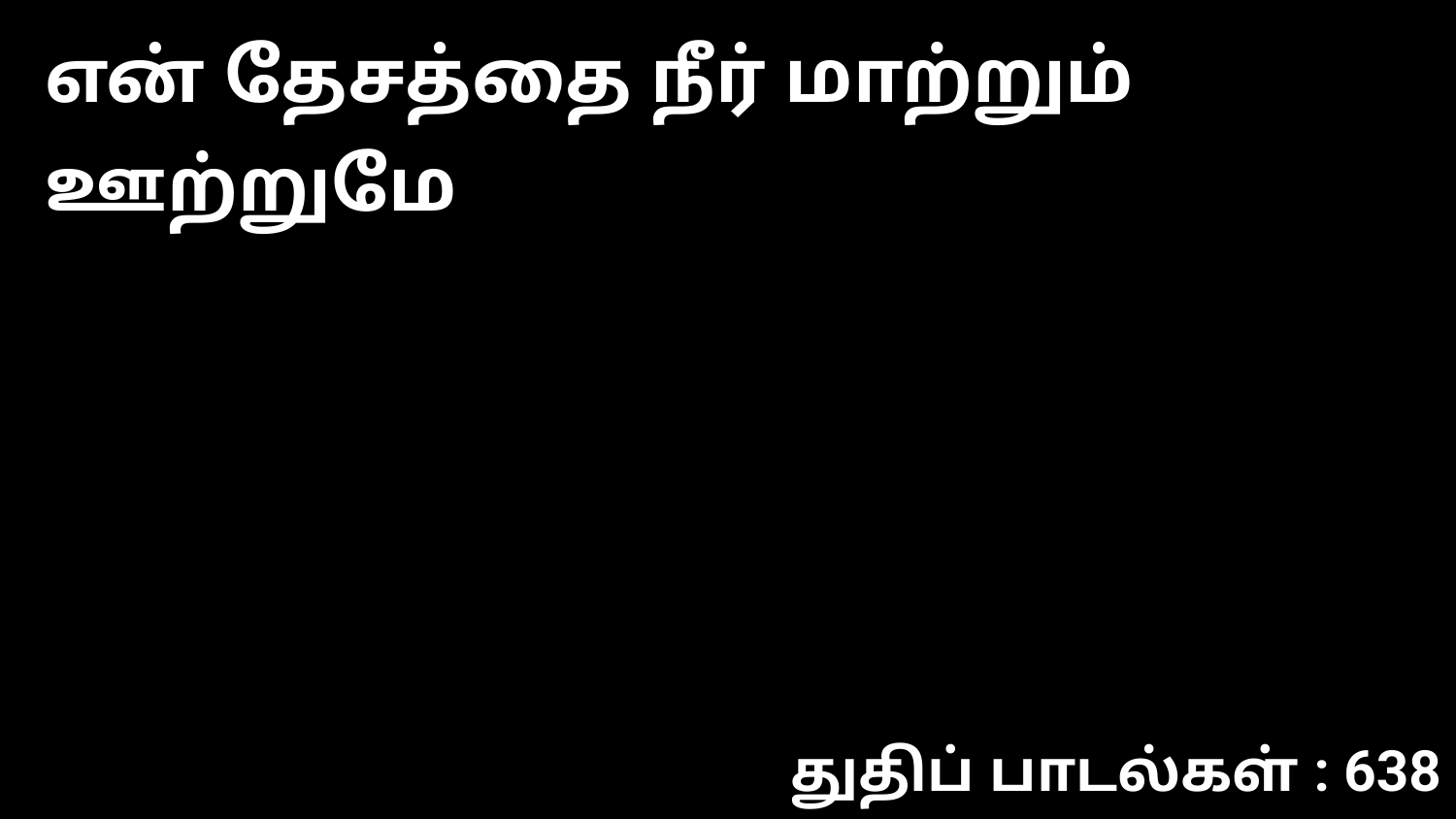

என் தேசத்தை நீர் மாற்றும் ஊற்றுமே
துதிப் பாடல்கள் : 638